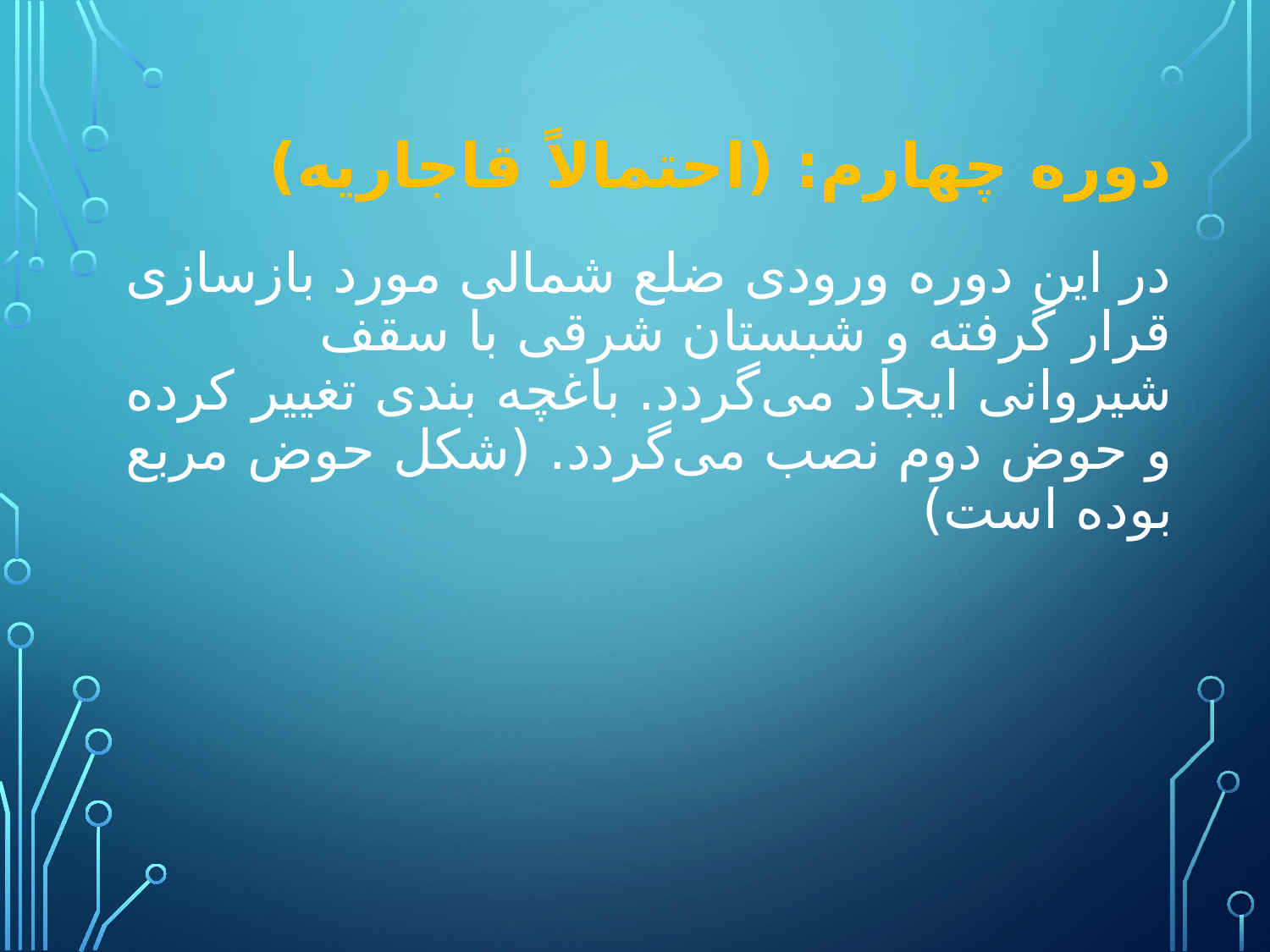

# دوره چهارم: (احتمالاً قاجاريه)   در این دوره ورودی ضلع شمالی مورد بازسازی قرار گرفته و شبستان شرقی با سقف شیروانی ایجاد می‌گردد. باغچه ‌بندی تغییر كرده و حوض دوم نصب می‌گردد. (شکل حوض مربع بوده است)